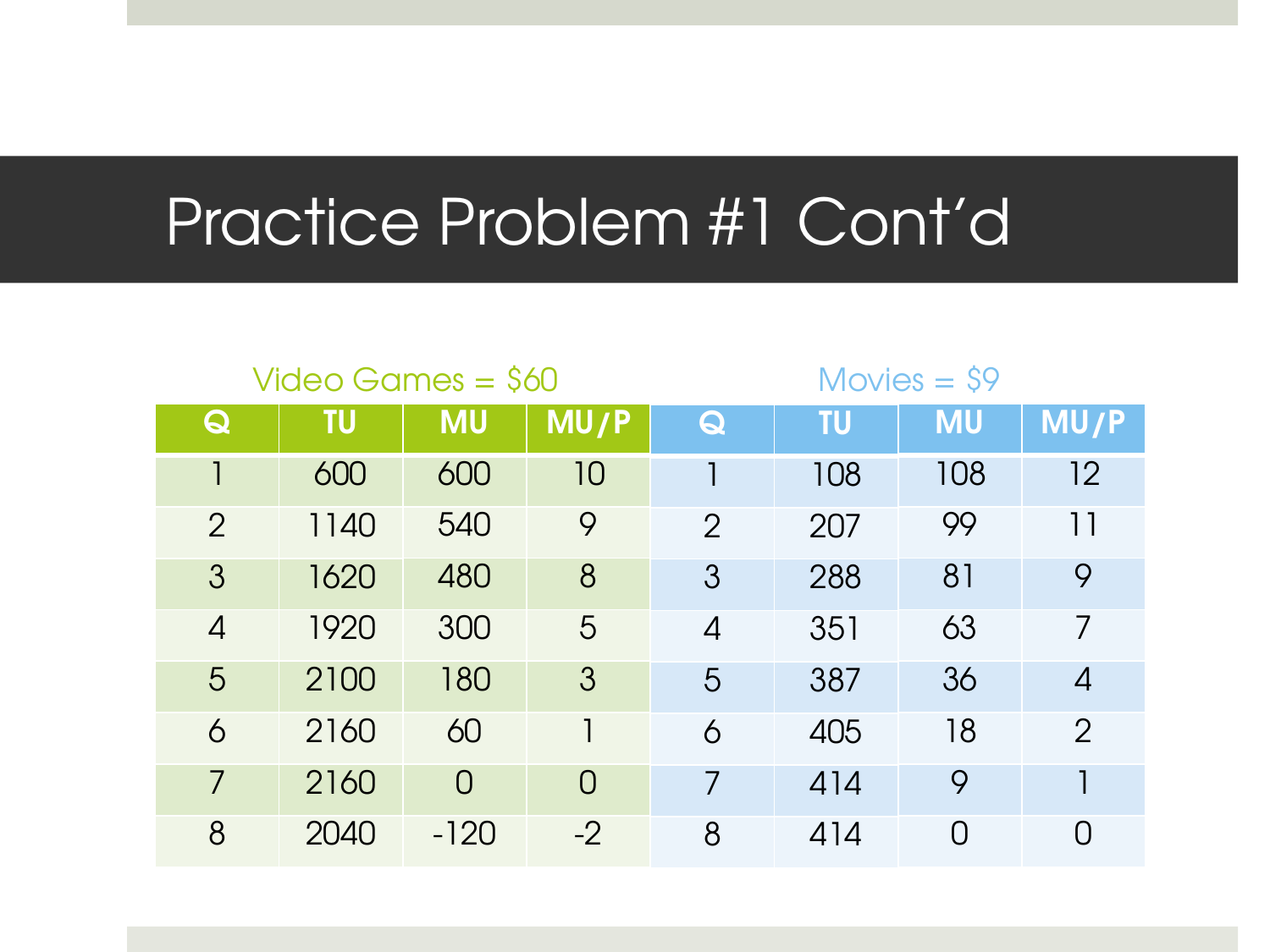

# Practice Problem #1 Cont’d
Video Games = $60
Movies = $9
| MU | MU/P |
| --- | --- |
| 600 | 10 |
| 540 | 9 |
| 480 | 8 |
| 300 | 5 |
| 180 | 3 |
| 60 | 1 |
| 0 | 0 |
| -120 | -2 |
| MU | MU/P |
| --- | --- |
| 108 | 12 |
| 99 | 11 |
| 81 | 9 |
| 63 | 7 |
| 36 | 4 |
| 18 | 2 |
| 9 | 1 |
| 0 | 0 |
| Q | TU |
| --- | --- |
| 1 | 600 |
| 2 | 1140 |
| 3 | 1620 |
| 4 | 1920 |
| 5 | 2100 |
| 6 | 2160 |
| 7 | 2160 |
| 8 | 2040 |
| Q | TU |
| --- | --- |
| 1 | 108 |
| 2 | 207 |
| 3 | 288 |
| 4 | 351 |
| 5 | 387 |
| 6 | 405 |
| 7 | 414 |
| 8 | 414 |